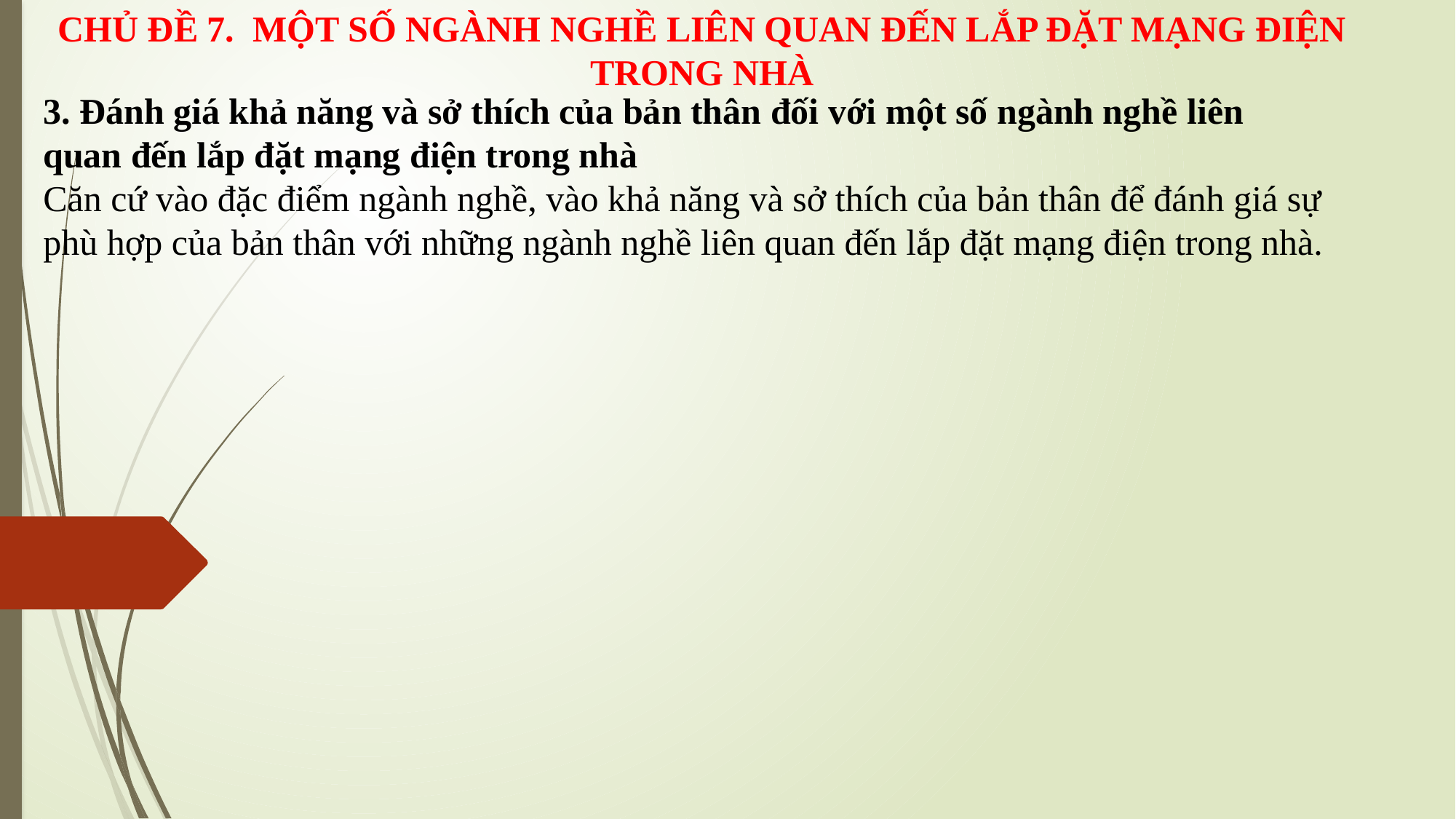

CHỦ ĐỀ 7.  MỘT SỐ NGÀNH NGHỀ LIÊN QUAN ĐẾN LẮP ĐẶT MẠNG ĐIỆN TRONG NHÀ
3. Đánh giá khả năng và sở thích của bản thân đối với một số ngành nghề liên quan đến lắp đặt mạng điện trong nhà
Căn cứ vào đặc điểm ngành nghề, vào khả năng và sở thích của bản thân để đánh giá sự phù hợp của bản thân với những ngành nghề liên quan đến lắp đặt mạng điện trong nhà.